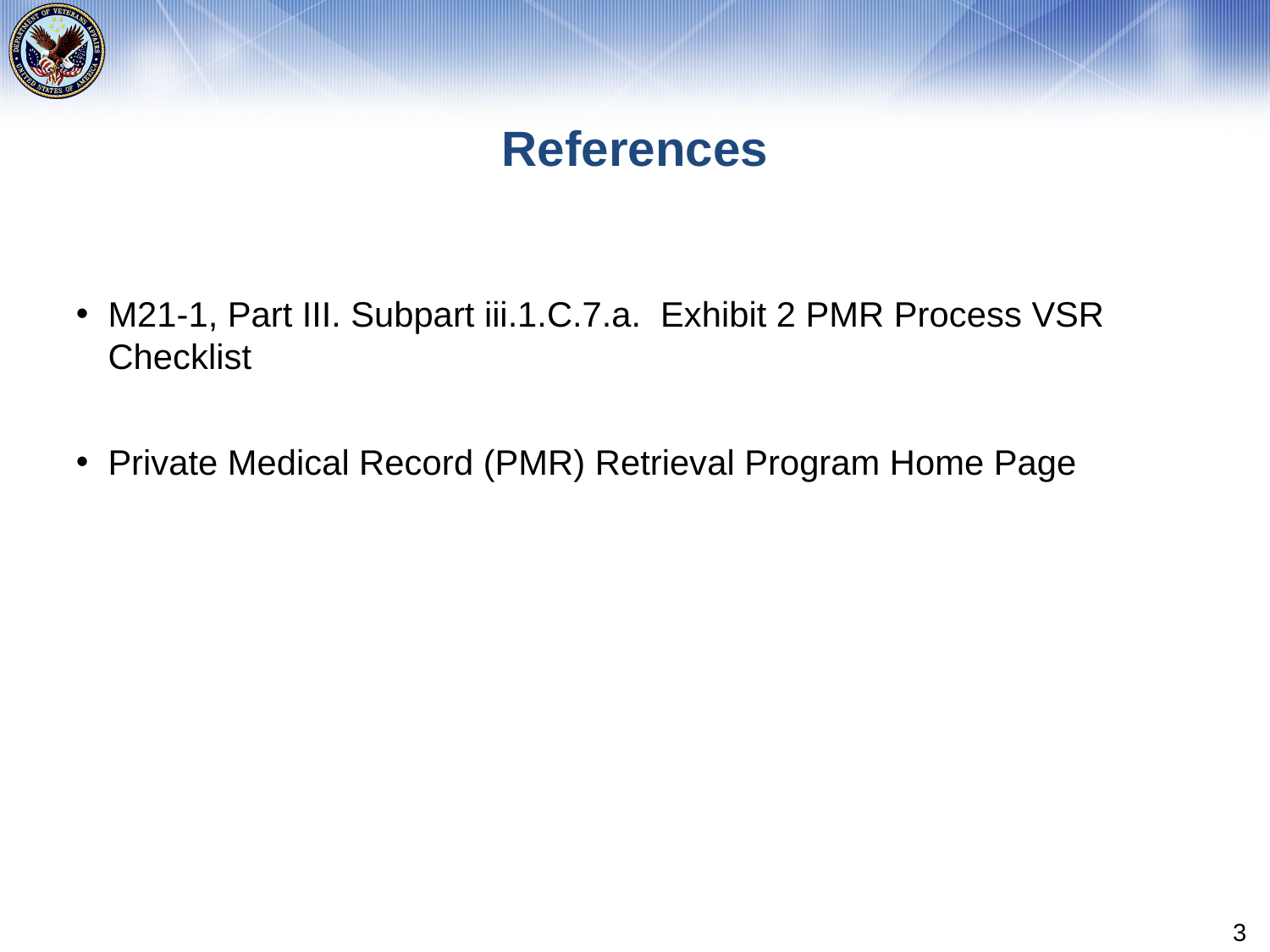

# References
M21-1, Part III. Subpart iii.1.C.7.a.  Exhibit 2 PMR Process VSR Checklist

Private Medical Record (PMR) Retrieval Program Home Page

3